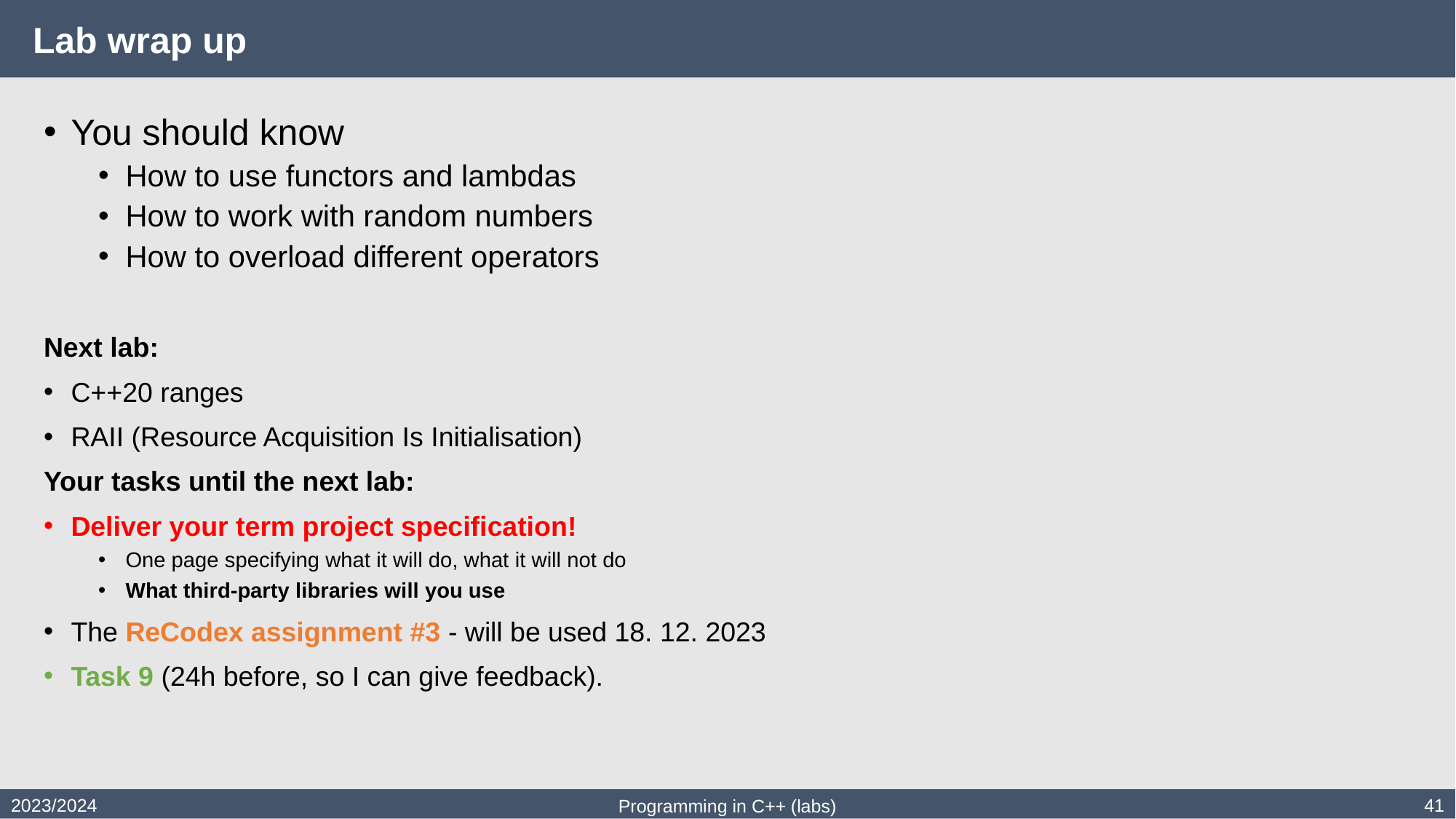

# Lab wrap up
You should know
How to use functors and lambdas
How to work with random numbers
How to overload different operators

Next lab:
C++20 ranges
RAII (Resource Acquisition Is Initialisation)
Your tasks until the next lab:
Deliver your term project specification!
One page specifying what it will do, what it will not do
What third-party libraries will you use
The ReCodex assignment #3 - will be used 18. 12. 2023
Task 9 (24h before, so I can give feedback).

2023/2024
41
Programming in C++ (labs)